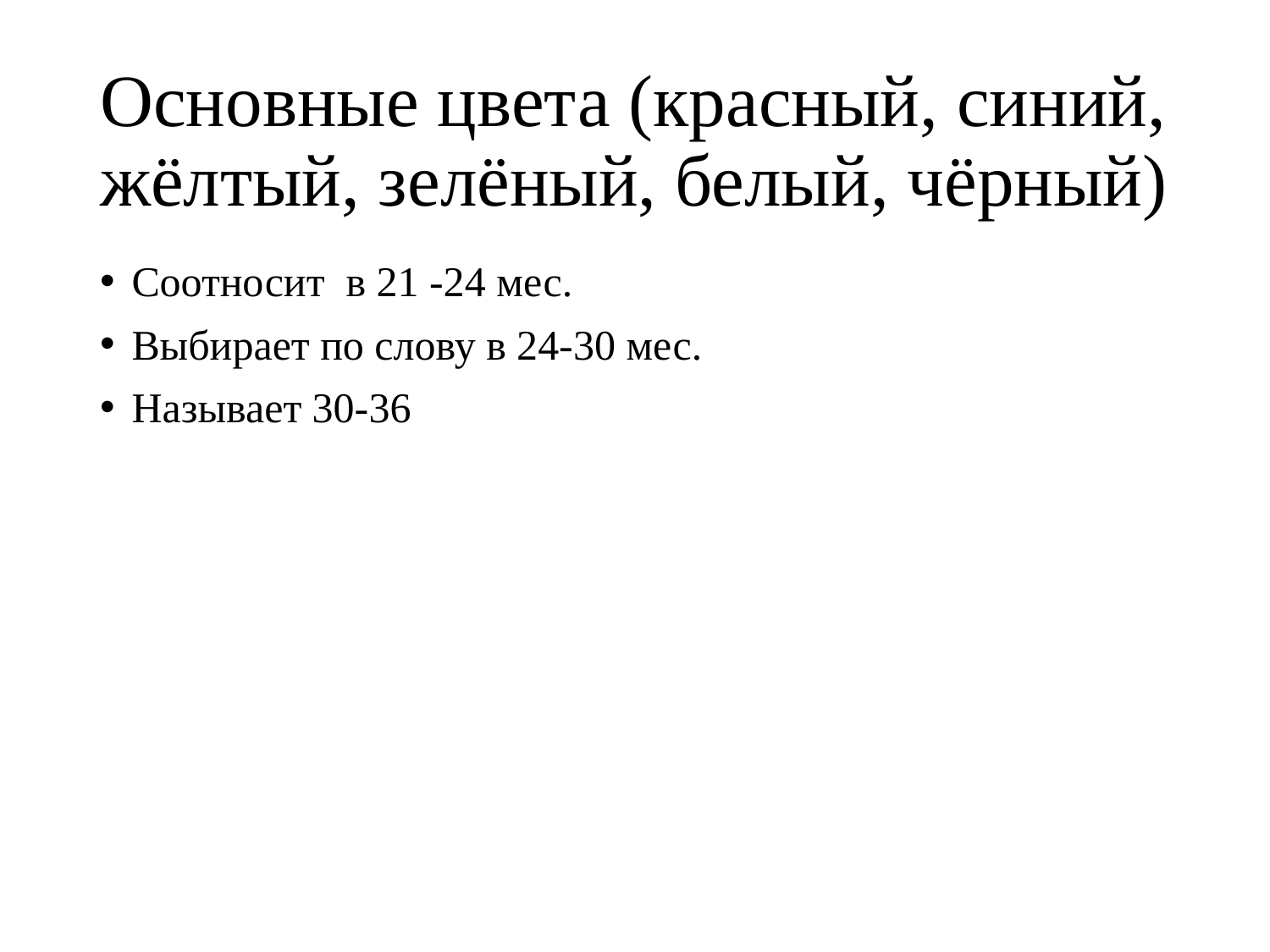

# Основные цвета (красный, синий, жёлтый, зелёный, белый, чёрный)
Соотносит  в 21 -24 мес.
Выбирает по слову в 24-30 мес.
Называет 30-36